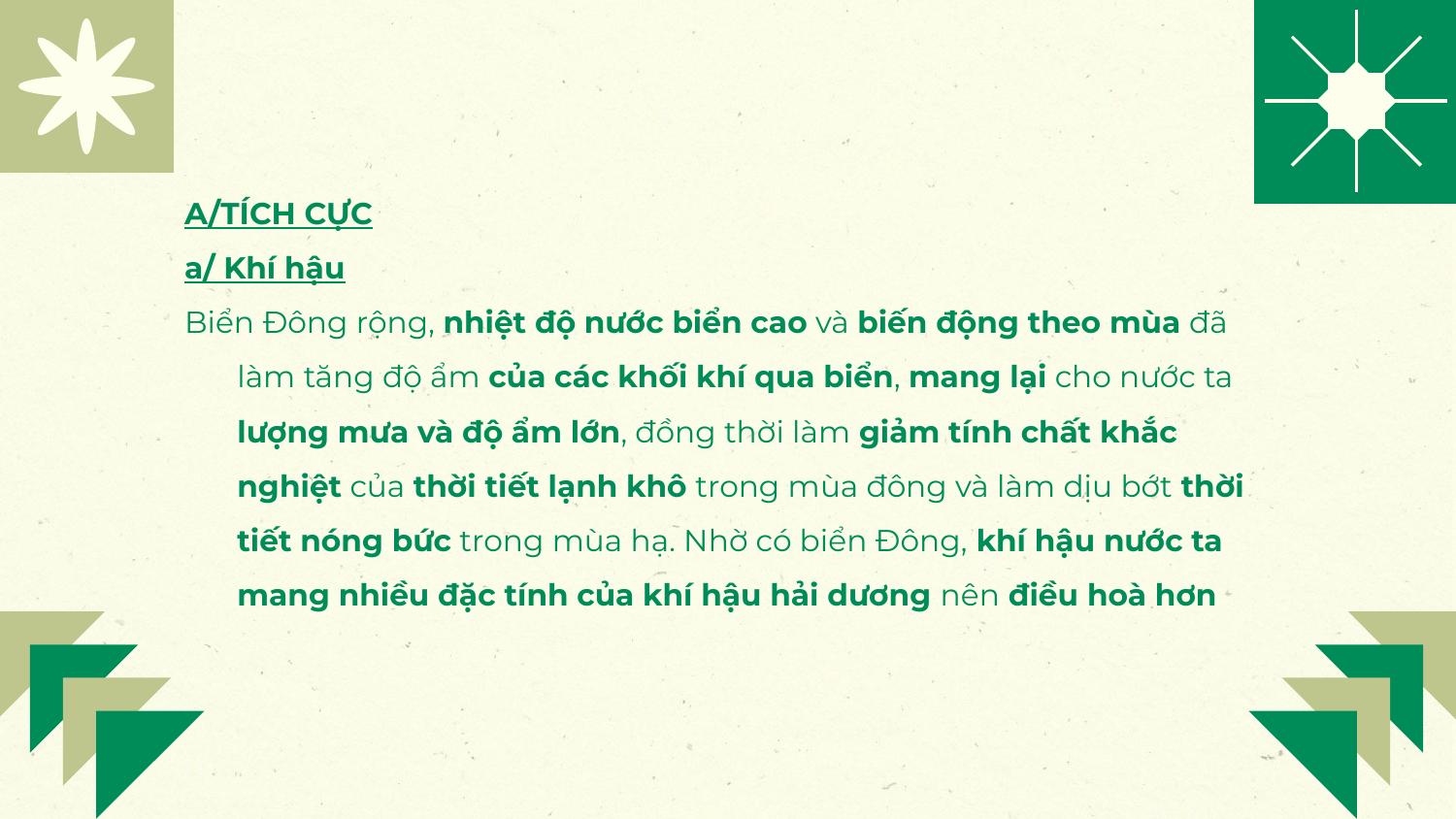

#
A/TÍCH CỰC
a/ Khí hậu
Biển Đông rộng, nhiệt độ nước biển cao và biến động theo mùa đã làm tăng độ ẩm của các khối khí qua biển, mang lại cho nước ta lượng mưa và độ ẩm lớn, đồng thời làm giảm tính chất khắc nghiệt của thời tiết lạnh khô trong mùa đông và làm dịu bớt thời tiết nóng bức trong mùa hạ. Nhờ có biển Đông, khí hậu nước ta mang nhiều đặc tính của khí hậu hải dương nên điều hoà hơn